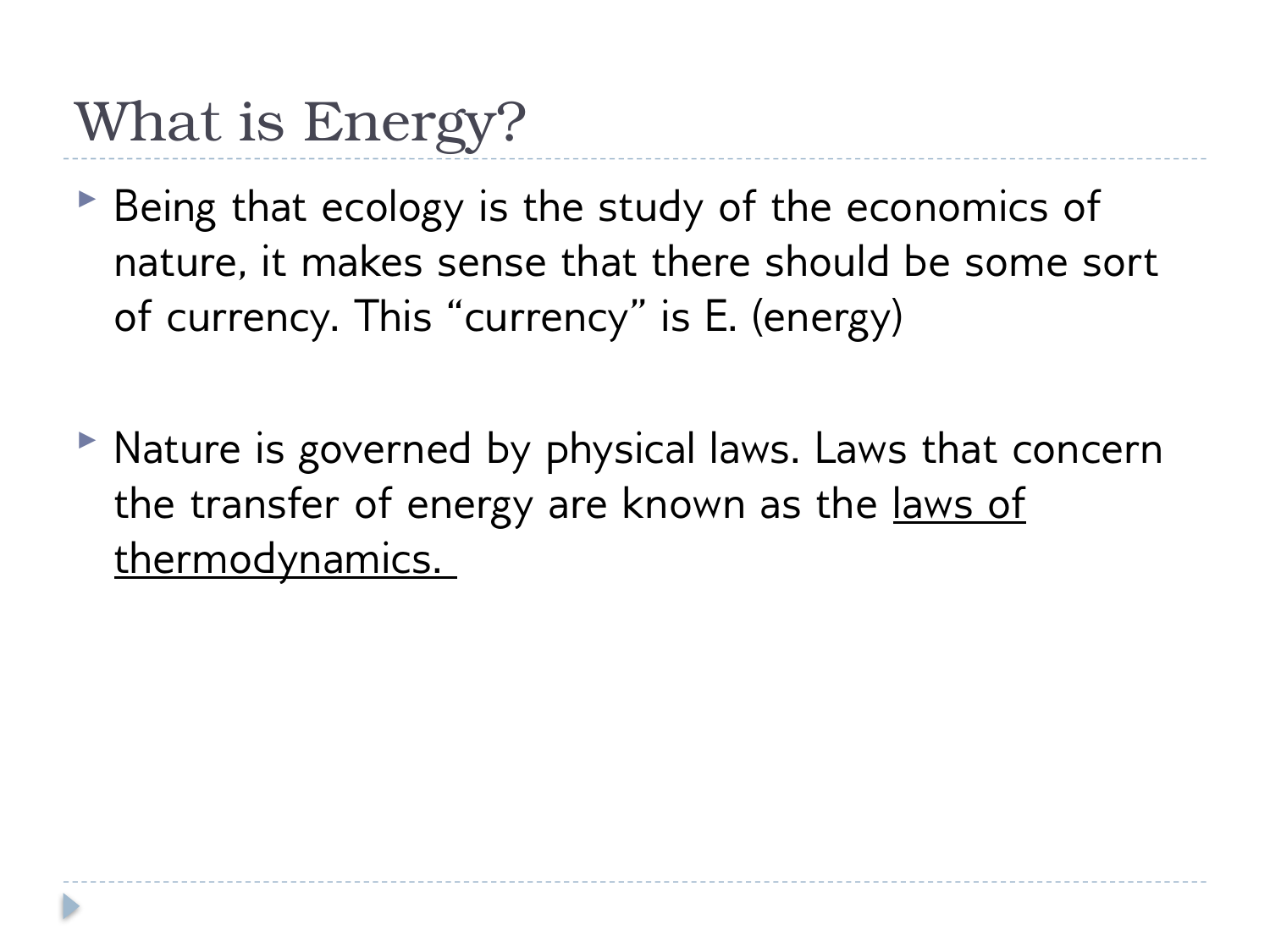

# What is Energy?
Being that ecology is the study of the economics of nature, it makes sense that there should be some sort of currency. This “currency” is E. (energy)

Nature is governed by physical laws. Laws that concern the transfer of energy are known as the laws of thermodynamics.